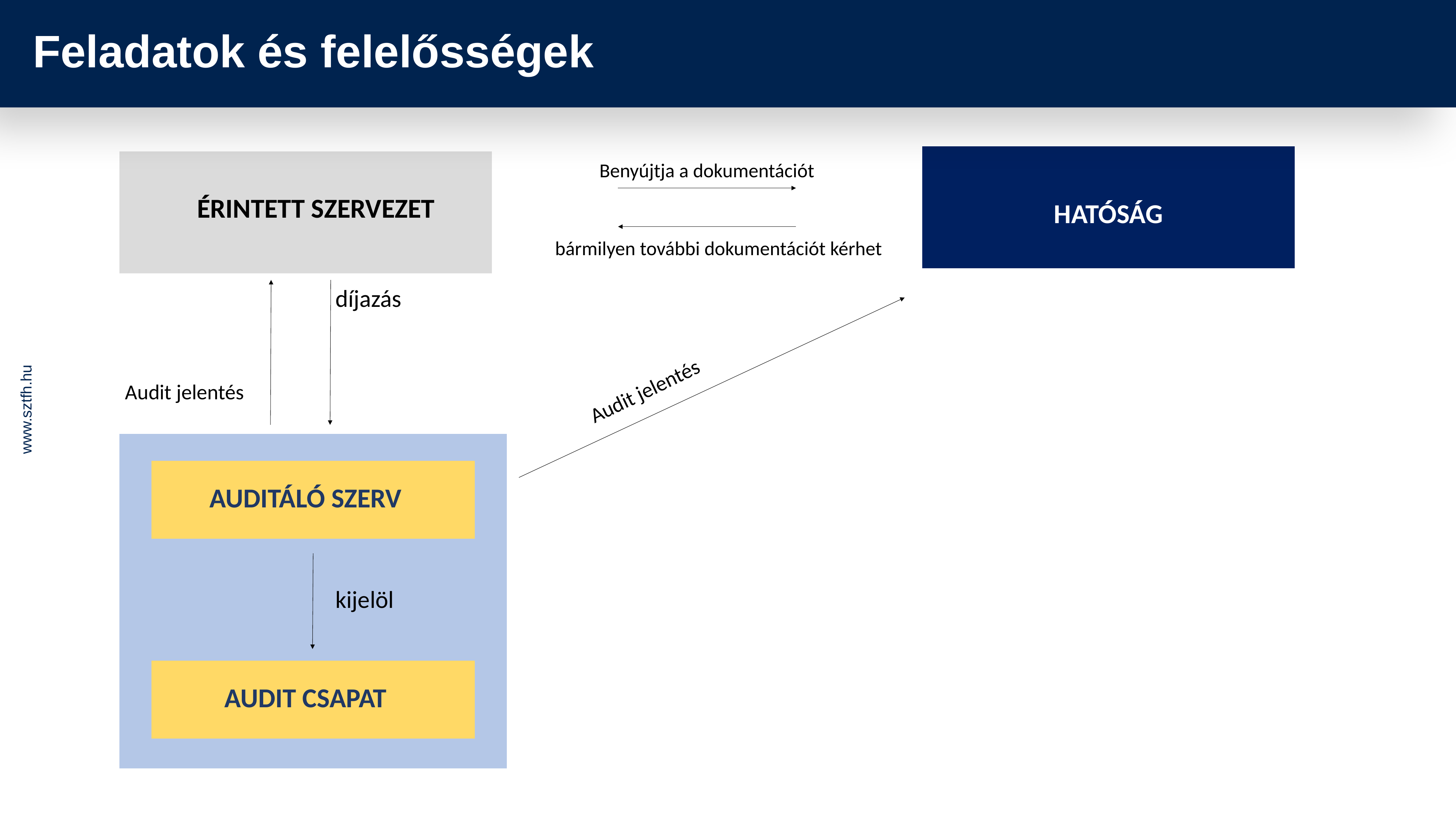

Feladatok és felelősségek

Benyújtja a dokumentációt
ÉRINTETT SZERVEZET
HATÓSÁG
bármilyen további dokumentációt kérhet
díjazás
Audit jelentés
Audit jelentés
www.sztfh.hu

AUDITÁLÓ SZERV
Az ellenőrző szervezetek megállapíthatják alkalmasságukat megfelelő elismerés vagy akkreditáció alapján, vagy önérvényesítés formájában.
kijelöl

AUDIT CSAPAT